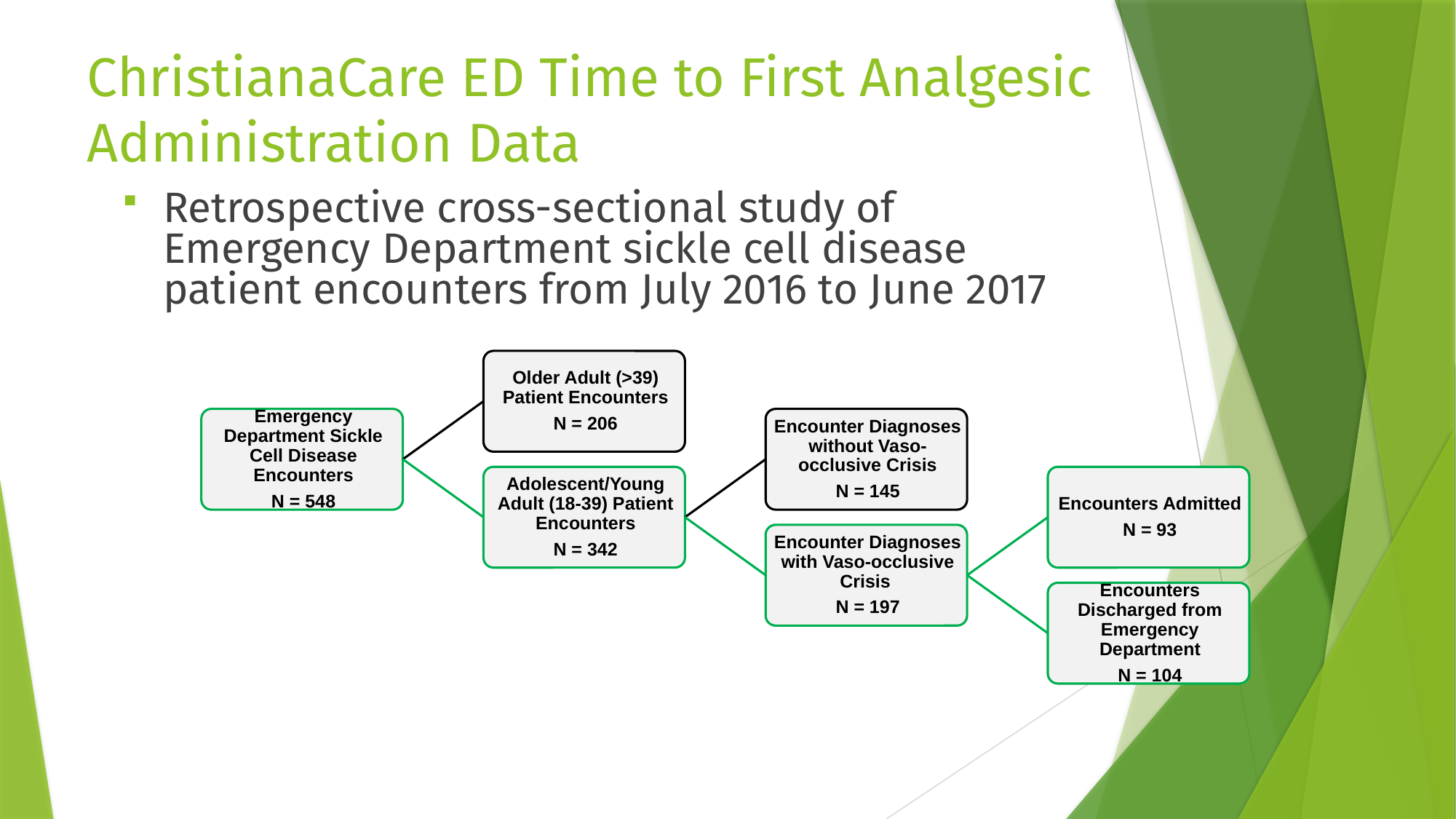

ChristianaCare ED Time to First Analgesic Administration Data
Retrospective cross-sectional study of Emergency Department sickle cell disease patient encounters from July 2016 to June 2017

Emergency Department Sickle Cell Disease Encounters
N = 548

Older Adult (>39) Patient Encounters
N = 206

Adolescent/Young Adult (18-39) Patient Encounters
N = 342

Encounter Diagnoses without Vaso-occlusive Crisis
N = 145

Encounter Diagnoses with Vaso-occlusive Crisis
N = 197

Encounters Admitted
N = 93

Encounters Discharged from Emergency Department
N = 104